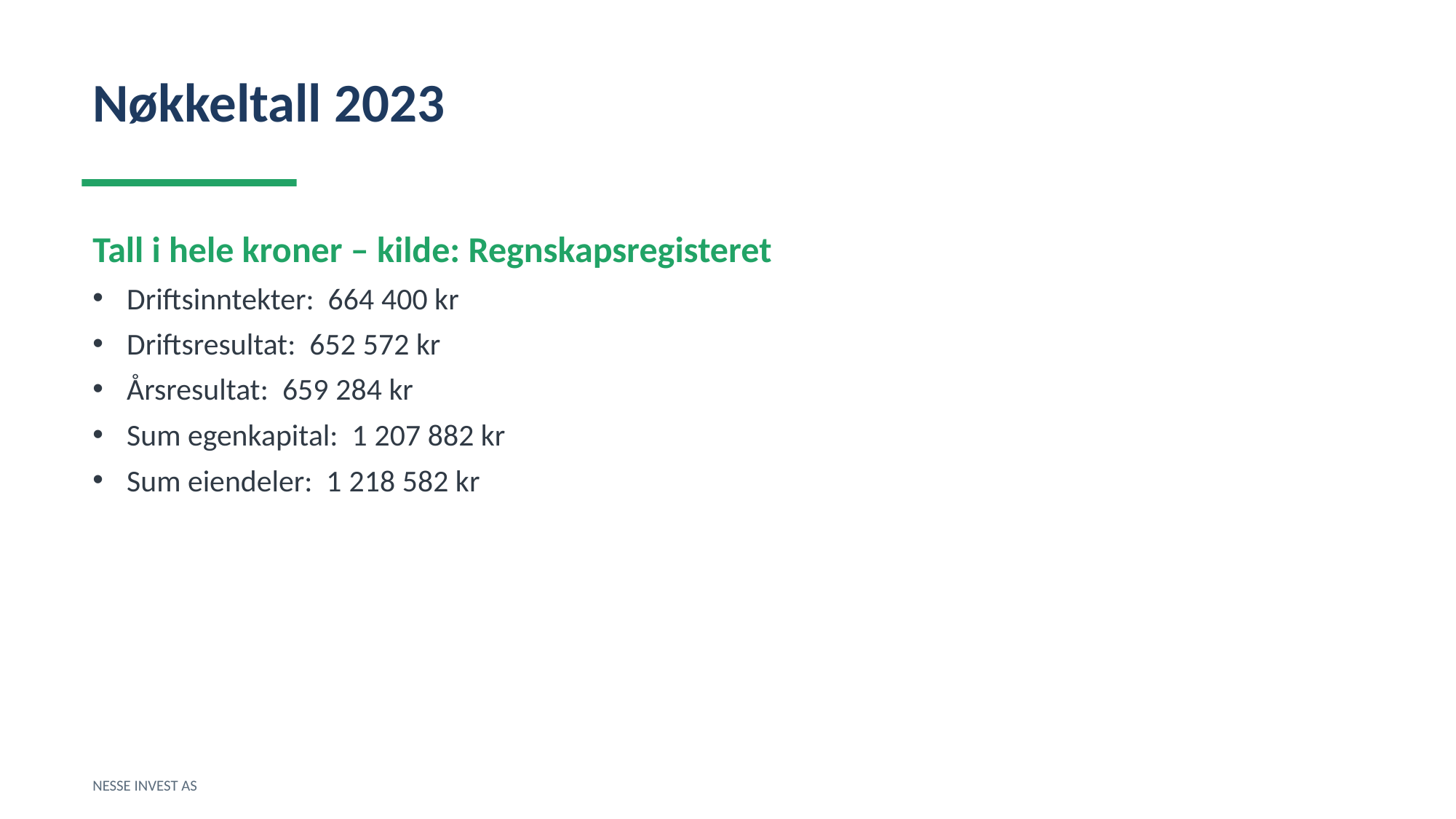

Nøkkeltall 2023

Tall i hele kroner – kilde: Regnskapsregisteret
Driftsinntekter:  664 400 kr
Driftsresultat:  652 572 kr
Årsresultat:  659 284 kr
Sum egenkapital:  1 207 882 kr
Sum eiendeler:  1 218 582 kr
NESSE INVEST AS